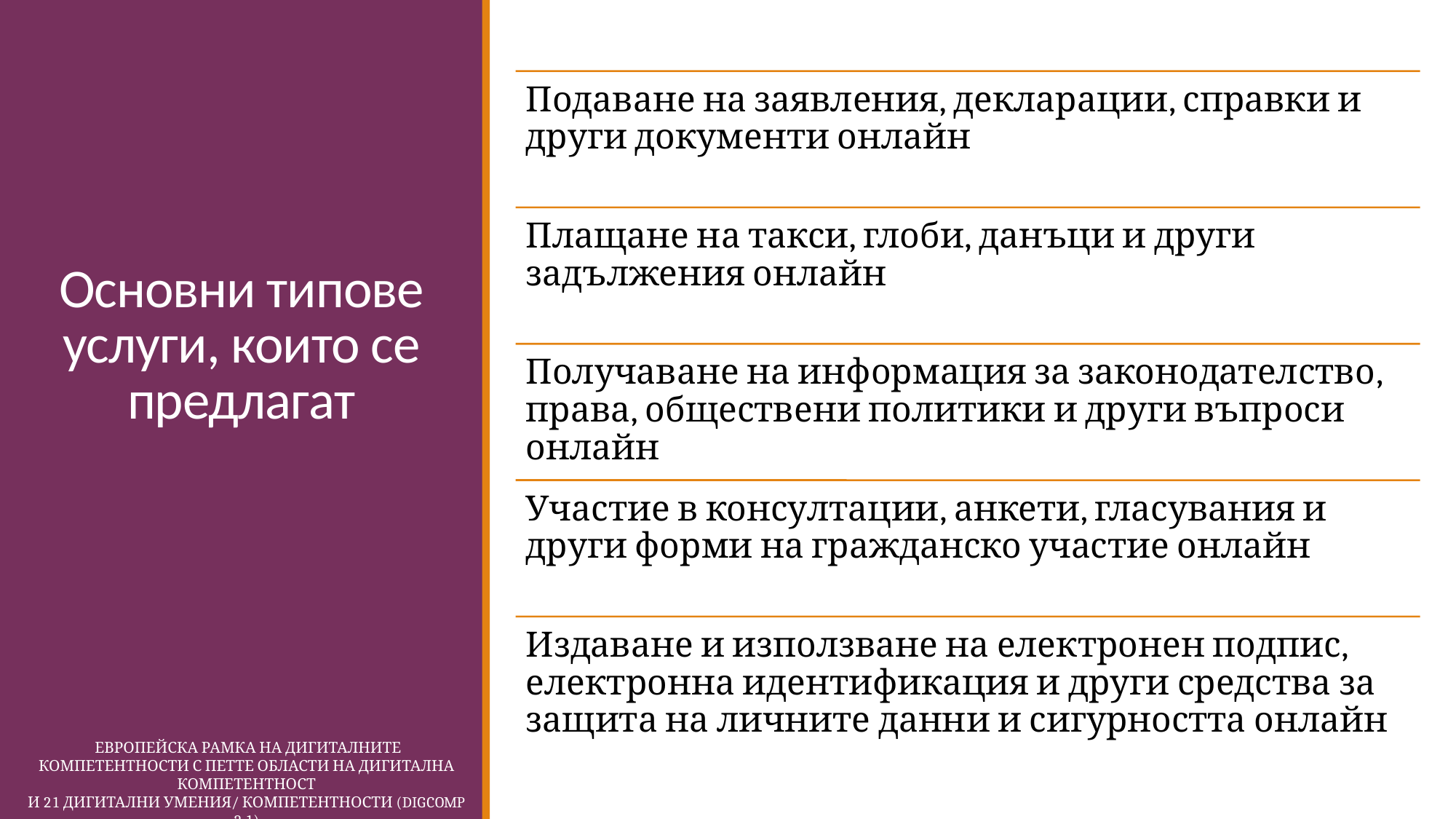

# Основни типове услуги, които се предлагат
Подаване на заявления, декларации, справки и други документи онлайн
Плащане на такси, глоби, данъци и други задължения онлайн
Получаване на информация за законодателство, права, обществени политики и други въпроси онлайн
Участие в консултации, анкети, гласувания и други форми на гражданско участие онлайн
Издаване и използване на електронен подпис, електронна идентификация и други средства за защита на личните данни и сигурността онлайн
 Европейска Рамка на дигиталните компетентности с петте области на дигитална компетентност
и 21 дигитални умения/ компетентности (DigComp 2.1)